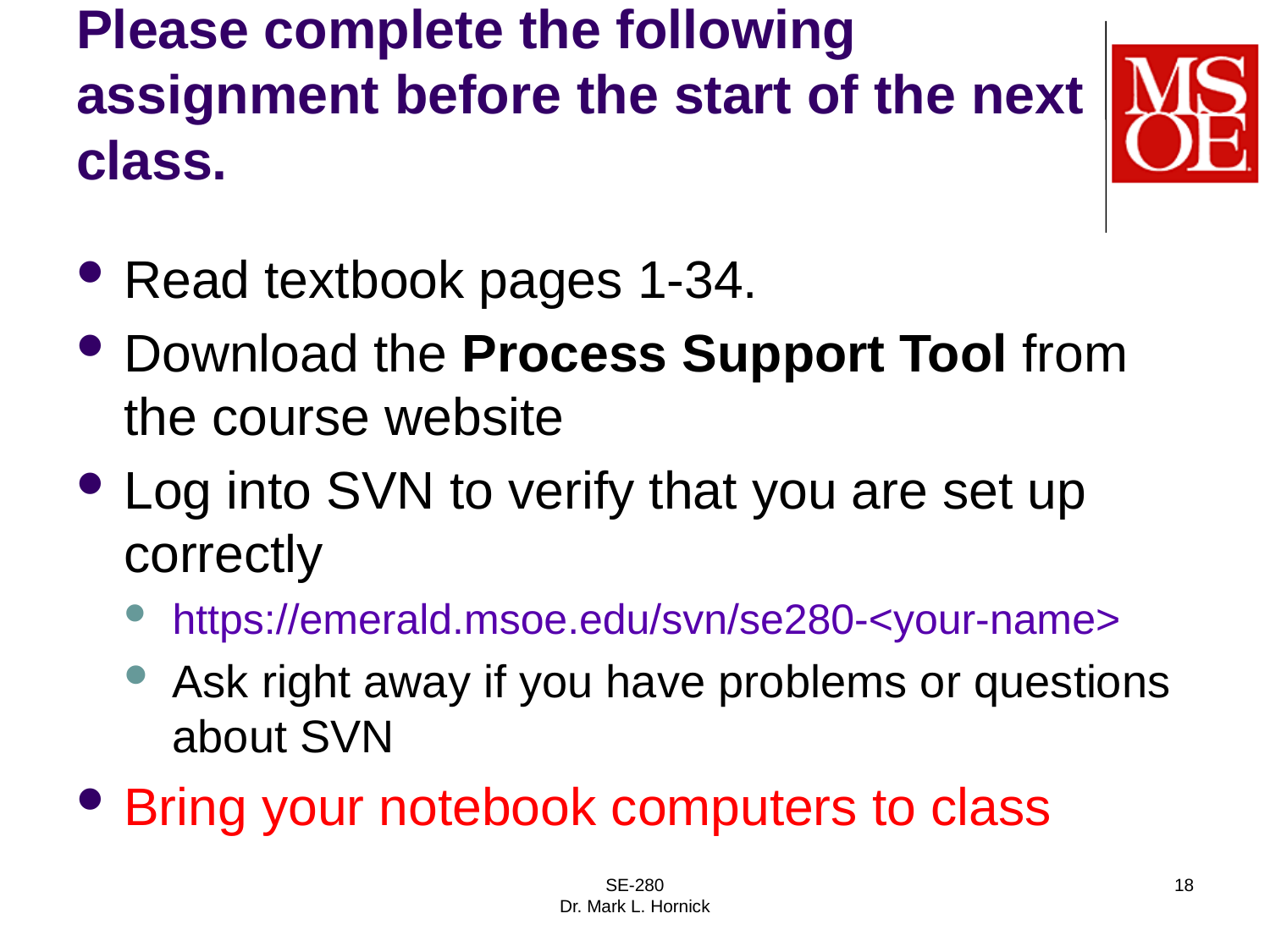

# Please complete the following assignment before the start of the next class.
Read textbook pages 1-34.
Download the Process Support Tool from the course website
Log into SVN to verify that you are set up correctly
https://emerald.msoe.edu/svn/se280-<your-name>
Ask right away if you have problems or questions about SVN
Bring your notebook computers to class

SE-280
Dr. Mark L. Hornick
18